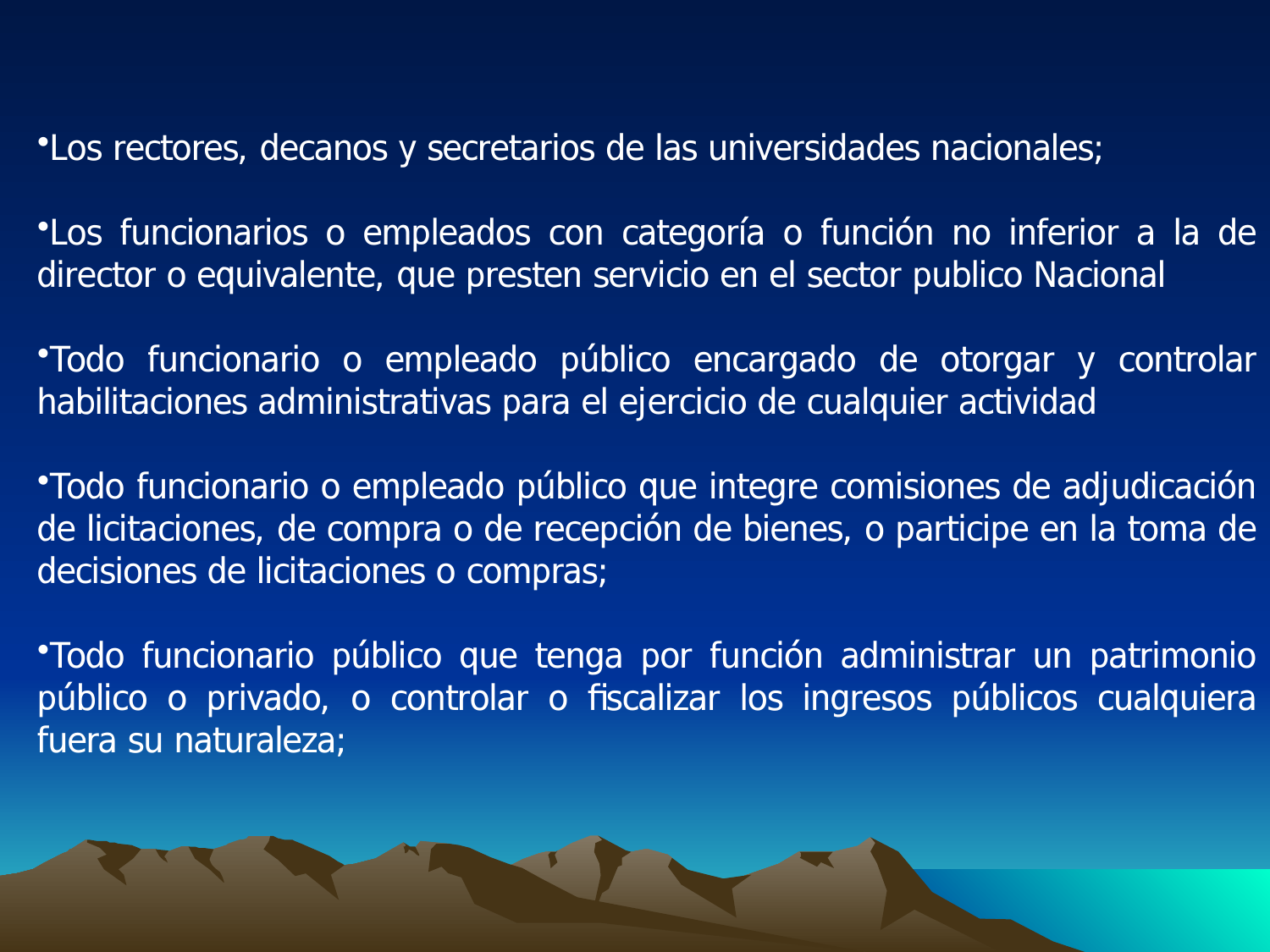

Los rectores, decanos y secretarios de las universidades nacionales;

Los funcionarios o empleados con categoría o función no inferior a la de director o equivalente, que presten servicio en el sector publico Nacional

Todo funcionario o empleado público encargado de otorgar y controlar habilitaciones administrativas para el ejercicio de cualquier actividad

Todo funcionario o empleado público que integre comisiones de adjudicación de licitaciones, de compra o de recepción de bienes, o participe en la toma de decisiones de licitaciones o compras;

Todo funcionario público que tenga por función administrar un patrimonio público o privado, o controlar o fiscalizar los ingresos públicos cualquiera fuera su naturaleza;